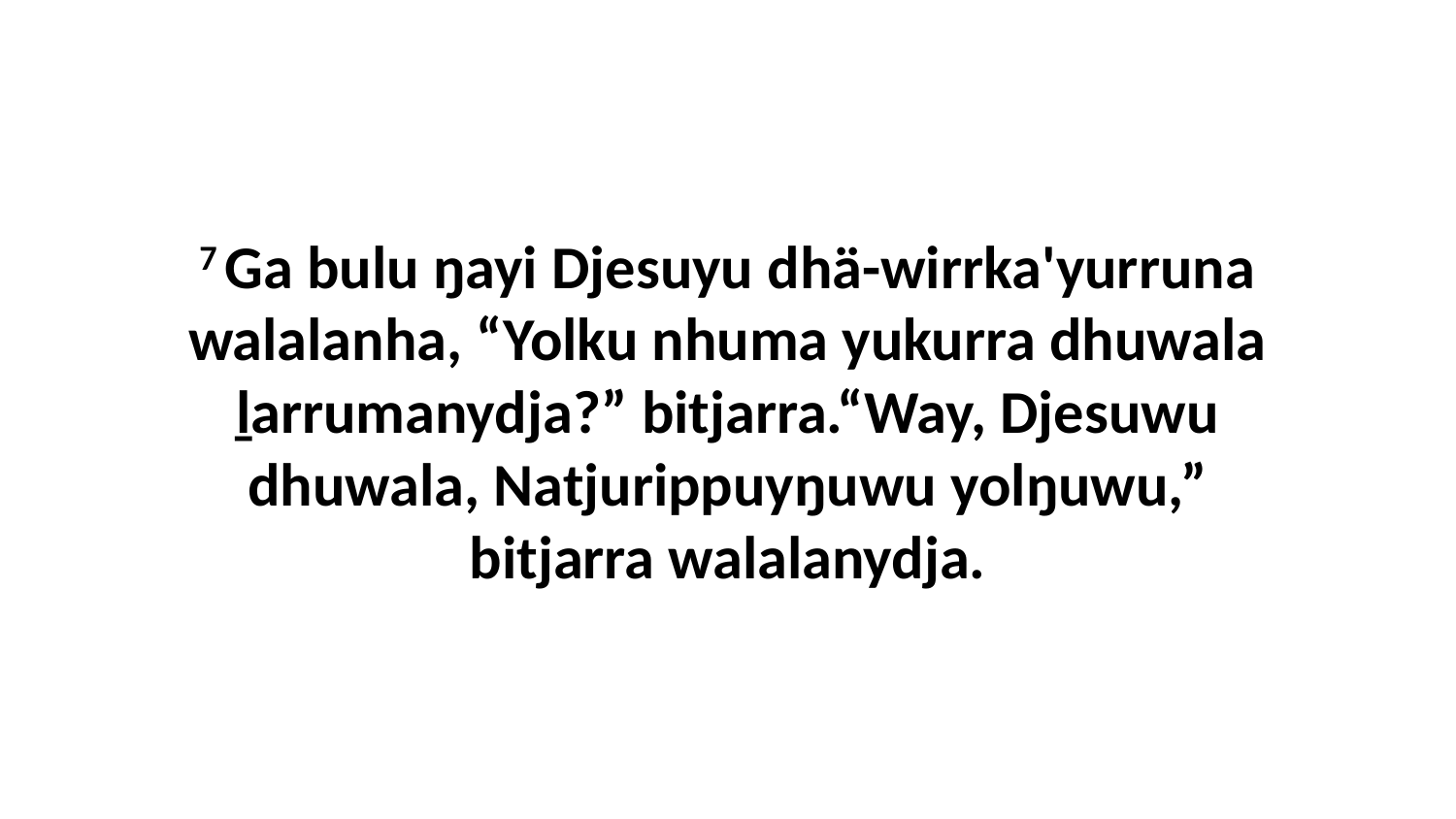

7 Ga bulu ŋayi Djesuyu dhä-wirrka'yurruna walalanha, “Yolku nhuma yukurra dhuwala ḻarrumanydja?” bitjarra.“Way, Djesuwu dhuwala, Natjurippuyŋuwu yolŋuwu,” bitjarra walalanydja.